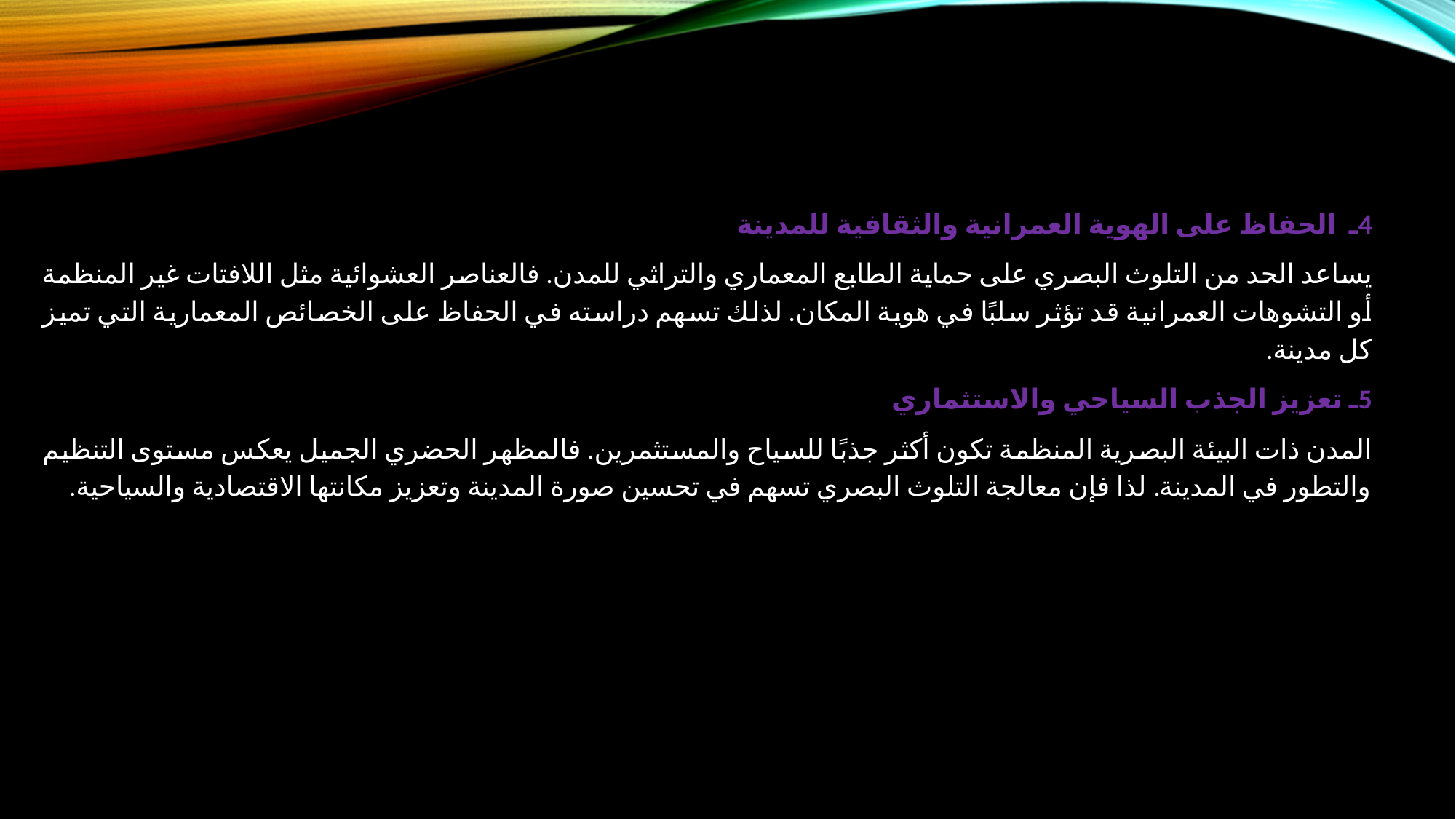

4ـ  الحفاظ على الهوية العمرانية والثقافية للمدينة
يساعد الحد من التلوث البصري على حماية الطابع المعماري والتراثي للمدن. فالعناصر العشوائية مثل اللافتات غير المنظمة أو التشوهات العمرانية قد تؤثر سلبًا في هوية المكان. لذلك تسهم دراسته في الحفاظ على الخصائص المعمارية التي تميز كل مدينة.
5ـ تعزيز الجذب السياحي والاستثماري
المدن ذات البيئة البصرية المنظمة تكون أكثر جذبًا للسياح والمستثمرين. فالمظهر الحضري الجميل يعكس مستوى التنظيم والتطور في المدينة. لذا فإن معالجة التلوث البصري تسهم في تحسين صورة المدينة وتعزيز مكانتها الاقتصادية والسياحية.